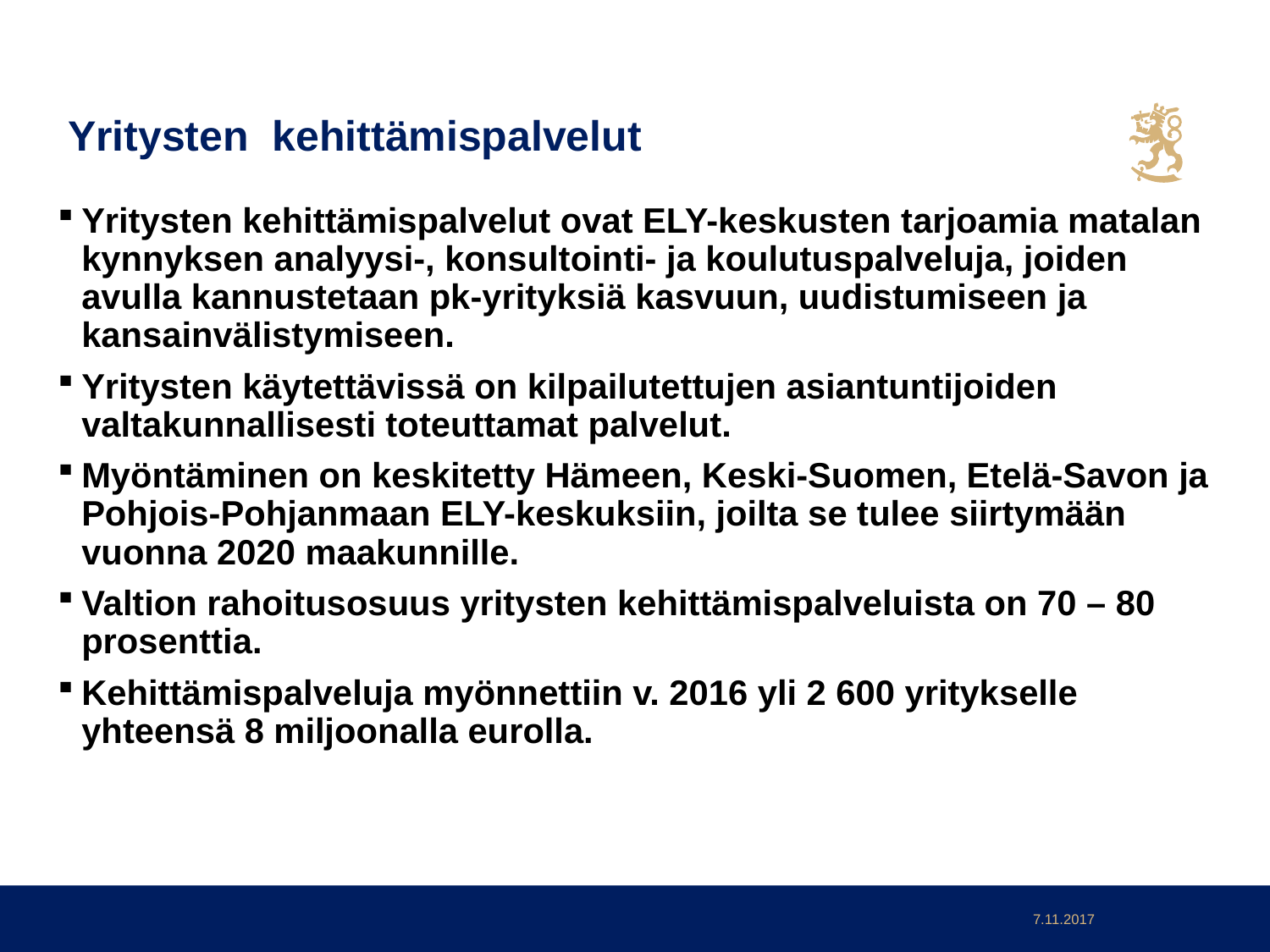

# Yritysten  kehittämispalvelut
Yritysten kehittämispalvelut ovat ELY-keskusten tarjoamia matalan kynnyksen analyysi-, konsultointi- ja koulutuspalveluja, joiden avulla kannustetaan pk-yrityksiä kasvuun, uudistumiseen ja kansainvälistymiseen.
Yritysten käytettävissä on kilpailutettujen asiantuntijoiden valtakunnallisesti toteuttamat palvelut.
Myöntäminen on keskitetty Hämeen, Keski-Suomen, Etelä-Savon ja Pohjois-Pohjanmaan ELY-keskuksiin, joilta se tulee siirtymään vuonna 2020 maakunnille.
Valtion rahoitusosuus yritysten kehittämispalveluista on 70 – 80 prosenttia.
Kehittämispalveluja myönnettiin v. 2016 yli 2 600 yritykselle yhteensä 8 miljoonalla eurolla.

7.11.2017